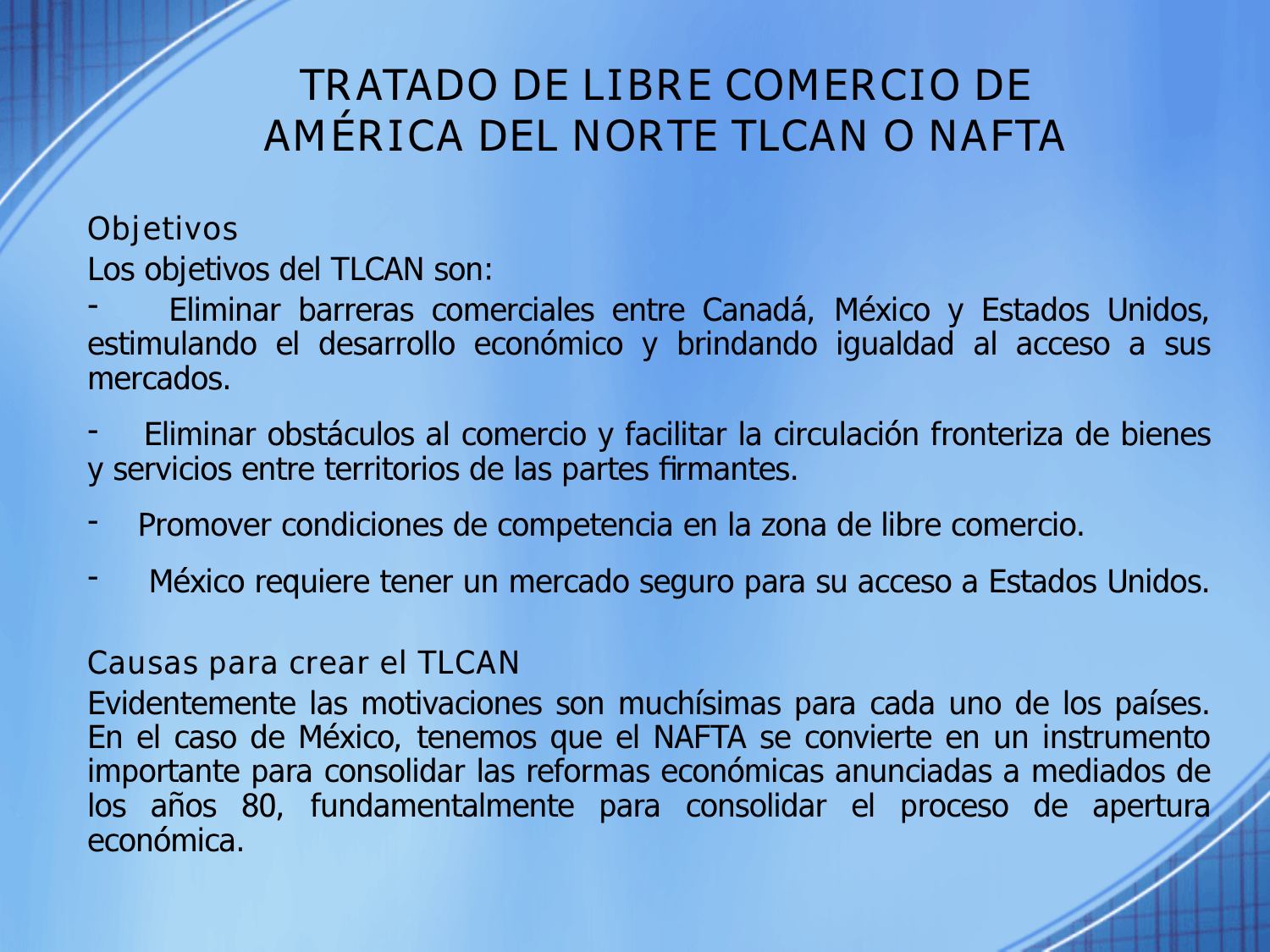

# TRATADO DE LIBRE COMERCIO DE AMÉRICA DEL NORTE TLCAN O NAFTA
Objetivos
Los objetivos del TLCAN son:
    Eliminar barreras comerciales entre Canadá, México y Estados Unidos, estimulando el desarrollo económico y brindando igualdad al acceso a sus mercados.

    Eliminar obstáculos al comercio y facilitar la circulación fronteriza de bienes y servicios entre territorios de las partes firmantes.

    Promover condiciones de competencia en la zona de libre comercio.

     México requiere tener un mercado seguro para su acceso a Estados Unidos.

Causas para crear el TLCAN
Evidentemente las motivaciones son muchísimas para cada uno de los países. En el caso de México, tenemos que el NAFTA se convierte en un instrumento importante para consolidar las reformas económicas anunciadas a mediados de los años 80, fundamentalmente para consolidar el proceso de apertura económica.